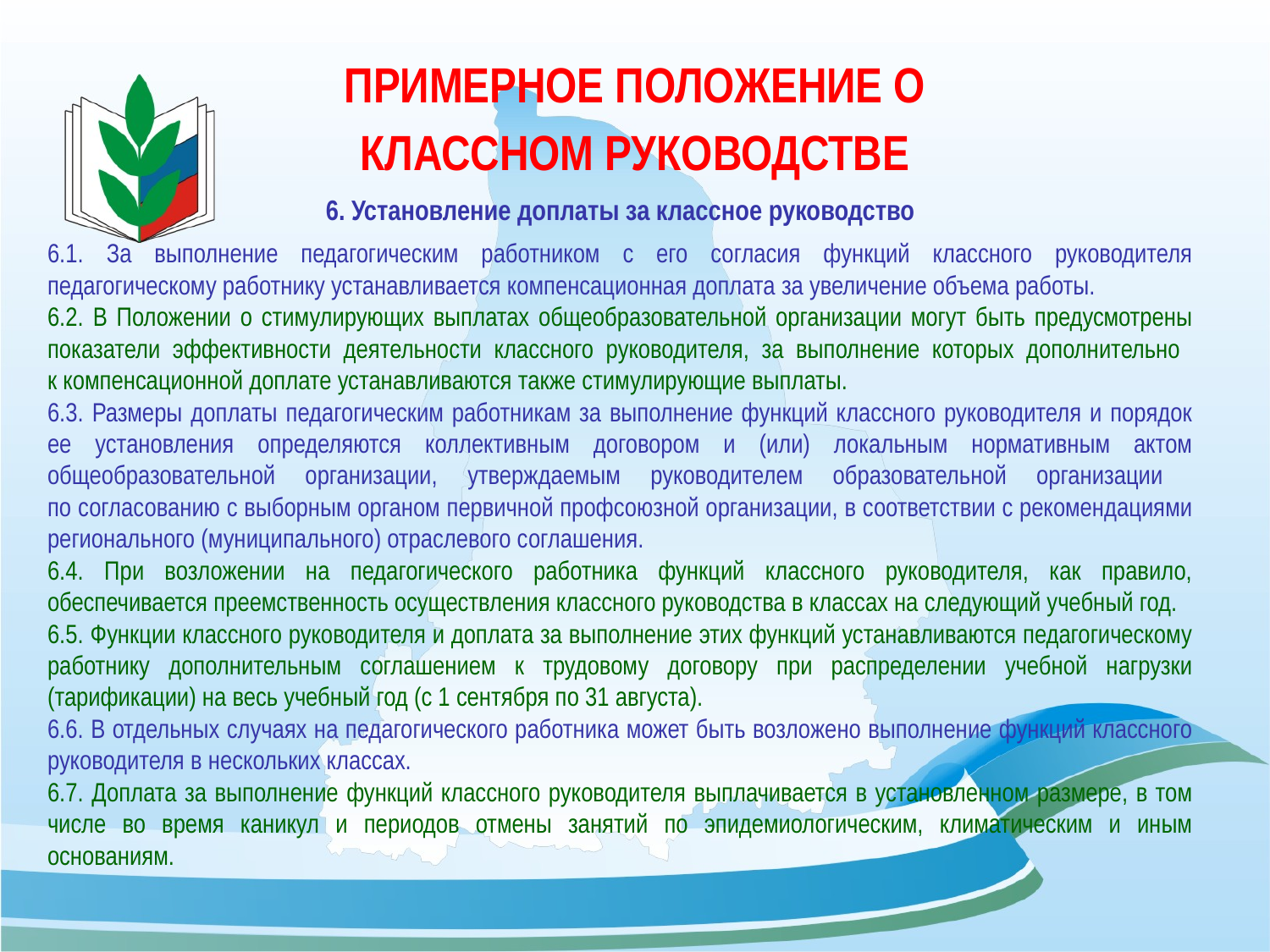

# ПРИМЕРНОЕ ПОЛОЖЕНИЕ О КЛАССНОМ РУКОВОДСТВЕ
6. Установление доплаты за классное руководство

6.1. За выполнение педагогическим работником с его согласия функций классного руководителя педагогическому работнику устанавливается компенсационная доплата за увеличение объема работы.
6.2. В Положении о стимулирующих выплатах общеобразовательной организации могут быть предусмотрены показатели эффективности деятельности классного руководителя, за выполнение которых дополнительно
к компенсационной доплате устанавливаются также стимулирующие выплаты.
6.3. Размеры доплаты педагогическим работникам за выполнение функций классного руководителя и порядок ее установления определяются коллективным договором и (или) локальным нормативным актом общеобразовательной организации, утверждаемым руководителем образовательной организации
по согласованию с выборным органом первичной профсоюзной организации, в соответствии с рекомендациями регионального (муниципального) отраслевого соглашения.
6.4. При возложении на педагогического работника функций классного руководителя, как правило, обеспечивается преемственность осуществления классного руководства в классах на следующий учебный год.
6.5. Функции классного руководителя и доплата за выполнение этих функций устанавливаются педагогическому работнику дополнительным соглашением к трудовому договору при распределении учебной нагрузки (тарификации) на весь учебный год (с 1 сентября по 31 августа).
6.6. В отдельных случаях на педагогического работника может быть возложено выполнение функций классного руководителя в нескольких классах.
6.7. Доплата за выполнение функций классного руководителя выплачивается в установленном размере, в том числе во время каникул и периодов отмены занятий по эпидемиологическим, климатическим и иным основаниям.